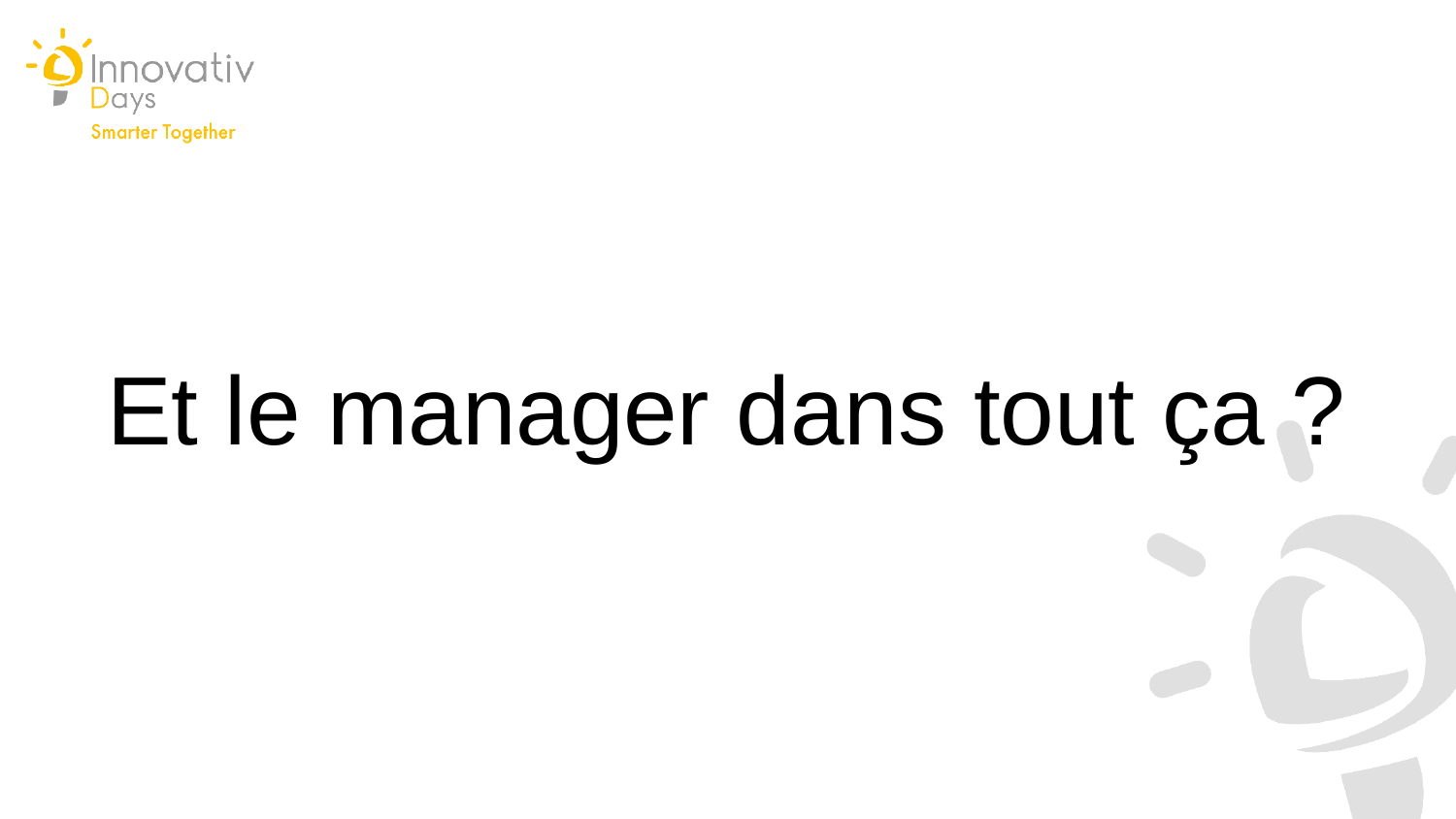

Et le manager dans tout ça ?